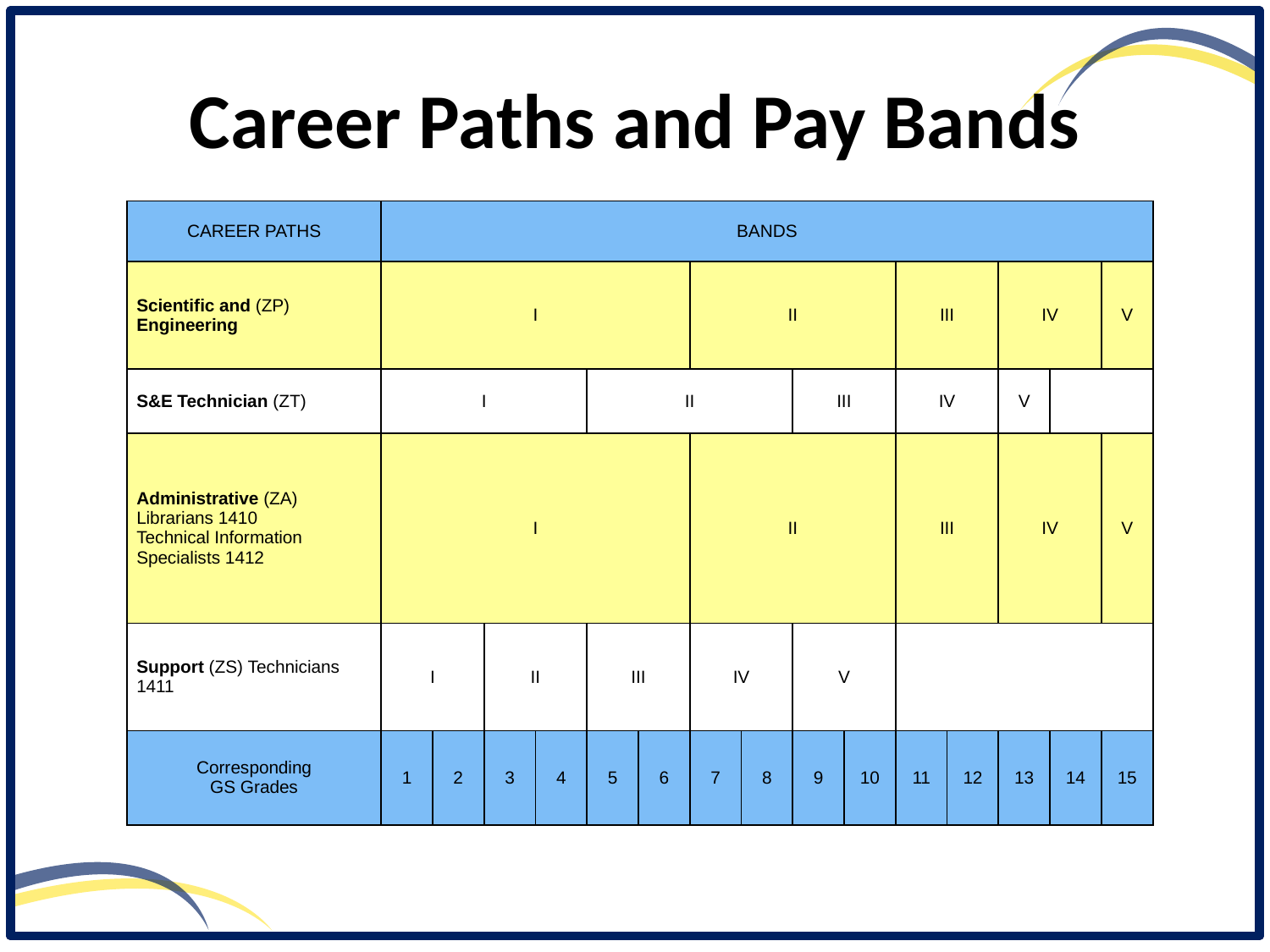

# Career Paths and Pay Bands
| CAREER PATHS | BANDS |  |  |  |  |  |  |  |  |  |  |  |  |  |  |
| --- | --- | --- | --- | --- | --- | --- | --- | --- | --- | --- | --- | --- | --- | --- | --- |
| Scientific and (ZP) Engineering | I |  |  |  |  |  | II |  |  |  | III |  | IV |  | V |
| S&E Technician (ZT) | I |  |  |  | II |  |  |  | III |  | IV |  | V |  |  |
| Administrative (ZA) Librarians 1410 Technical Information Specialists 1412 | I |  |  |  |  |  | II |  |  |  | III |  | IV |  | V |
| Support (ZS) Technicians 1411 | I |  | II |  | III |  | IV |  | V |  |  |  |  |  |  |
| Corresponding GS Grades | 1 | 2 | 3 | 4 | 5 | 6 | 7 | 8 | 9 | 10 | 11 | 12 | 13 | 14 | 15 |